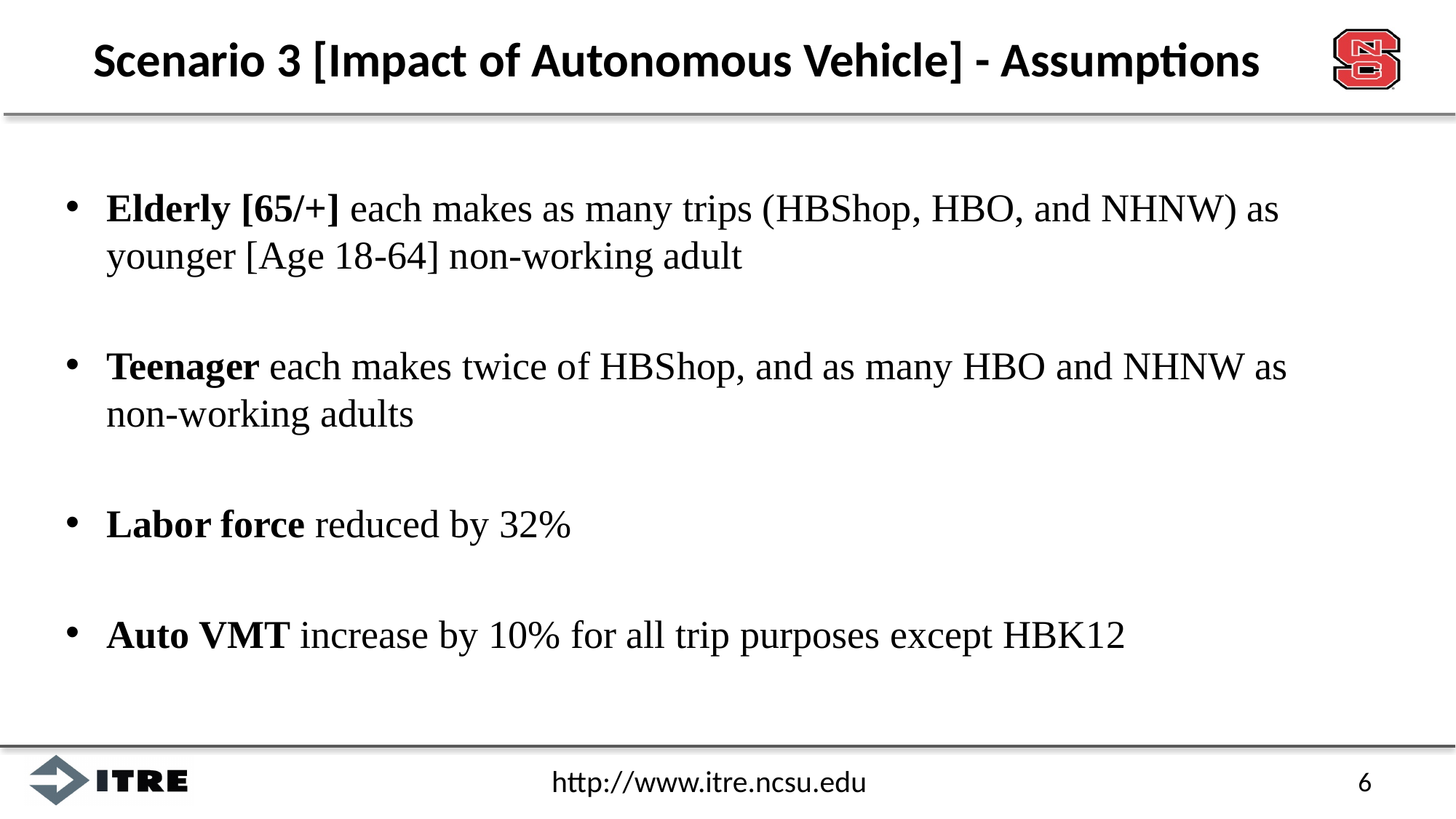

# Scenario 3 [Impact of Autonomous Vehicle] - Assumptions
Elderly [65/+] each makes as many trips (HBShop, HBO, and NHNW) as  younger [Age 18-64] non-working adult

Teenager each makes twice of HBShop, and as many HBO and NHNW as non-working adults

Labor force reduced by 32%

Auto VMT increase by 10% for all trip purposes except HBK12

6